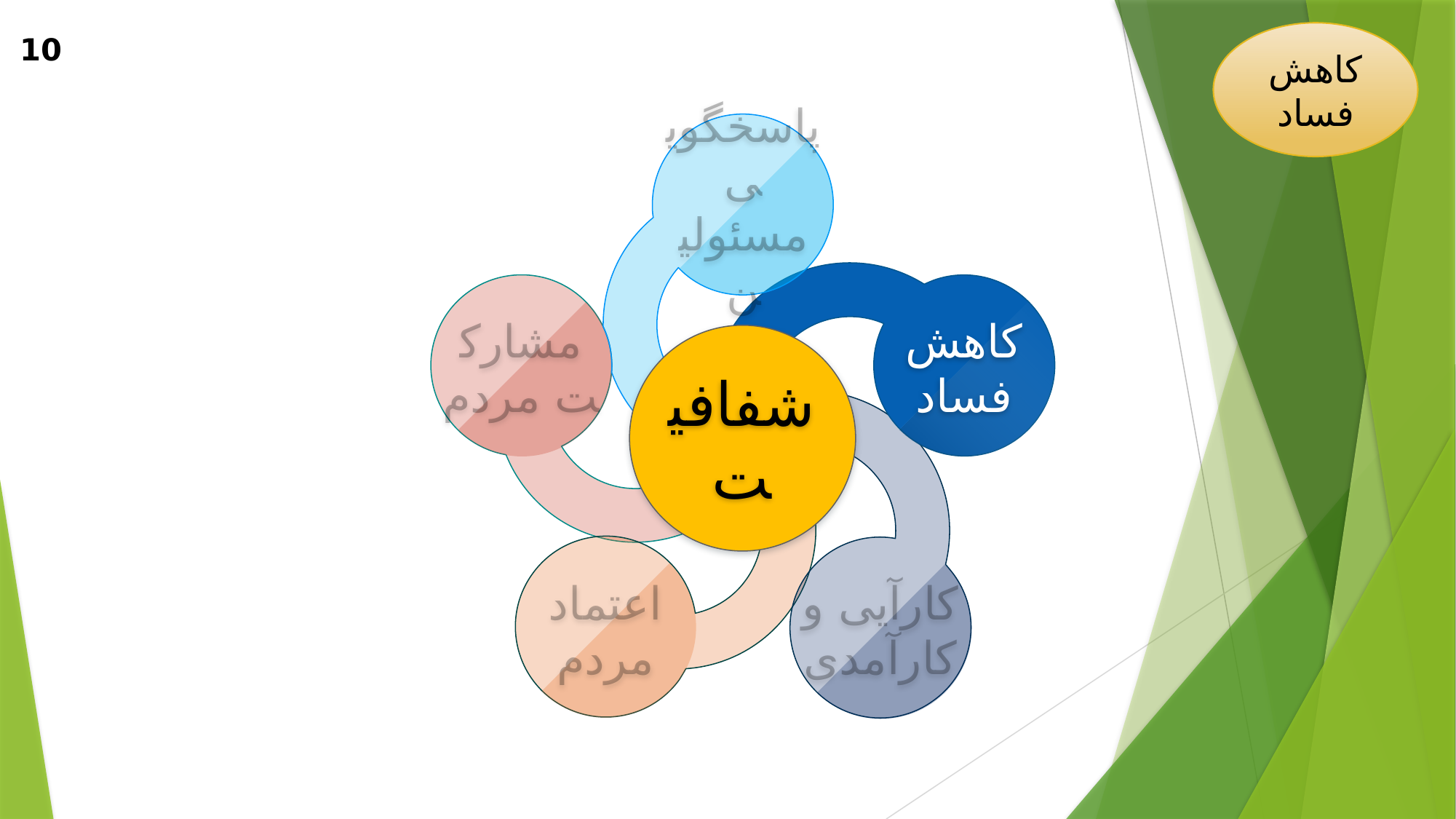

کاهش فساد
10

پاسخگویی مسئولین

مشارکت مردم
کاهش فساد

شفافیت

اعتماد مردم
کارآیی و کارآمدی